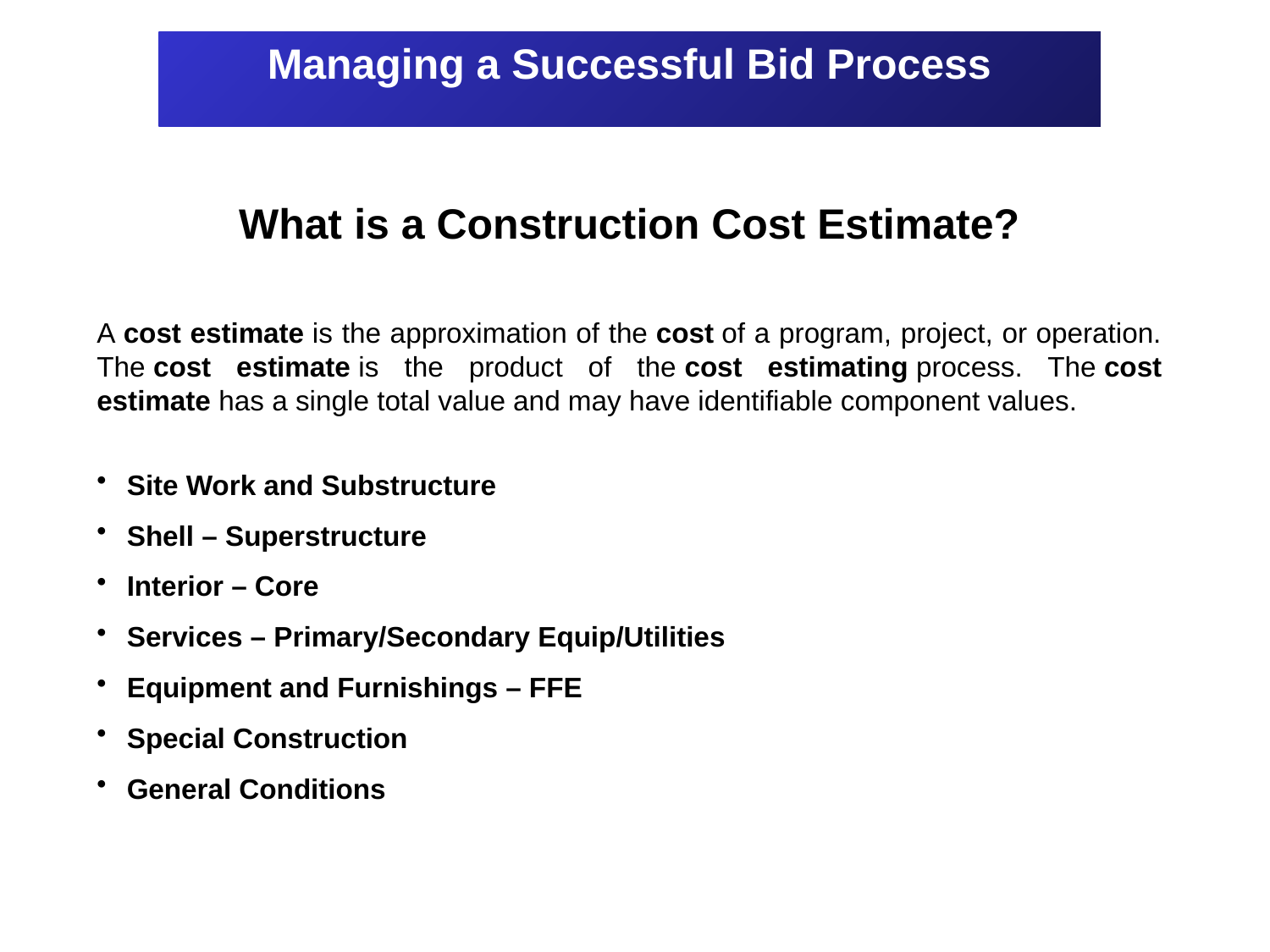

# Managing a Successful Bid Process
What is a Construction Cost Estimate?

A cost estimate is the approximation of the cost of a program, project, or operation. The cost estimate is the product of the cost estimating process. The cost estimate has a single total value and may have identifiable component values.

Site Work and Substructure
Shell – Superstructure
Interior – Core
Services – Primary/Secondary Equip/Utilities
Equipment and Furnishings – FFE
Special Construction
General Conditions